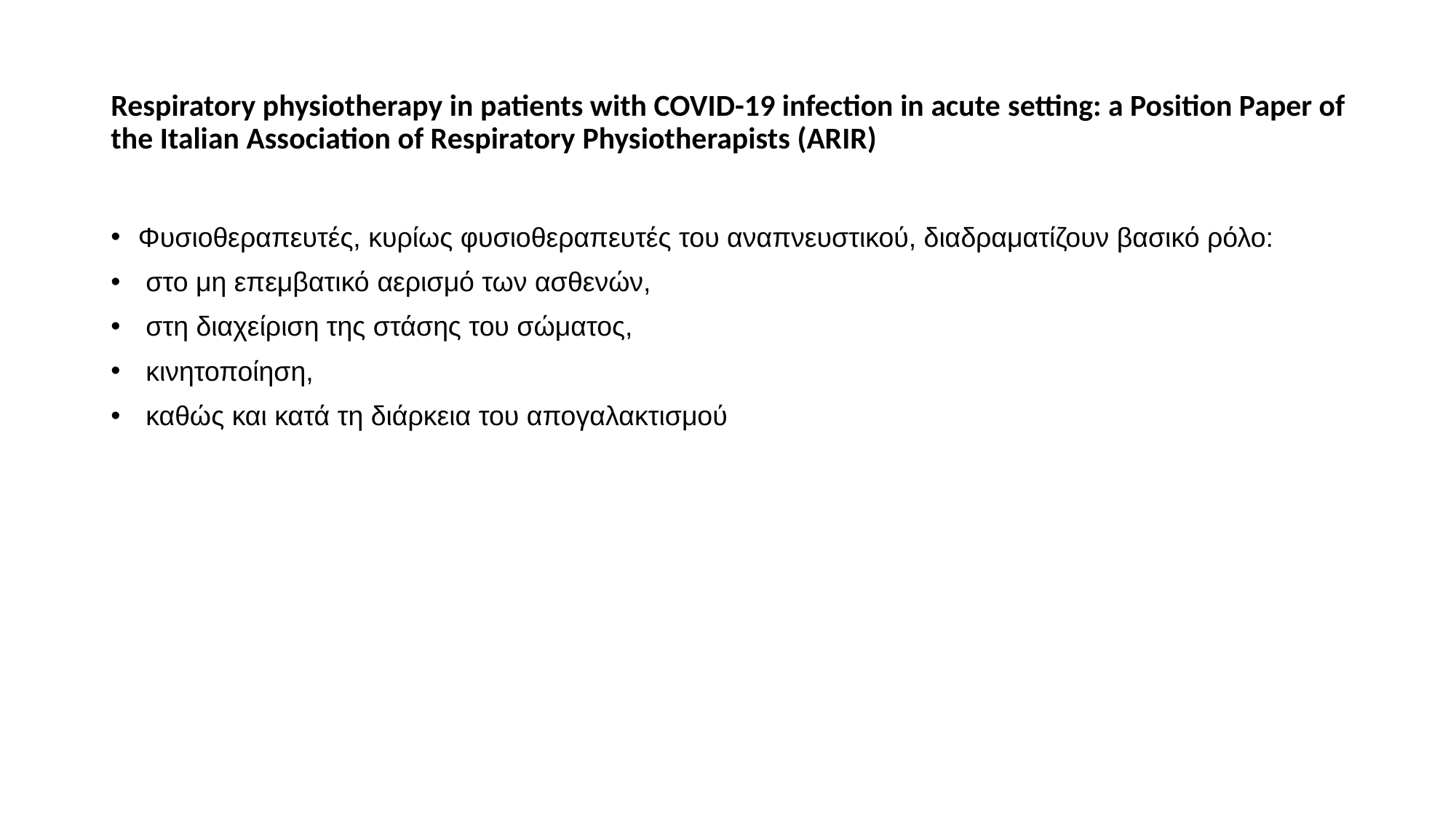

# Respiratory physiotherapy in patients with COVID-19 infection in acute setting: a Position Paper of the Italian Association of Respiratory Physiotherapists (ARIR)
Φυσιοθεραπευτές, κυρίως φυσιοθεραπευτές του αναπνευστικού, διαδραματίζουν βασικό ρόλο:
 στο μη επεμβατικό αερισμό των ασθενών,
 στη διαχείριση της στάσης του σώματος,
 κινητοποίηση,
 καθώς και κατά τη διάρκεια του απογαλακτισμού